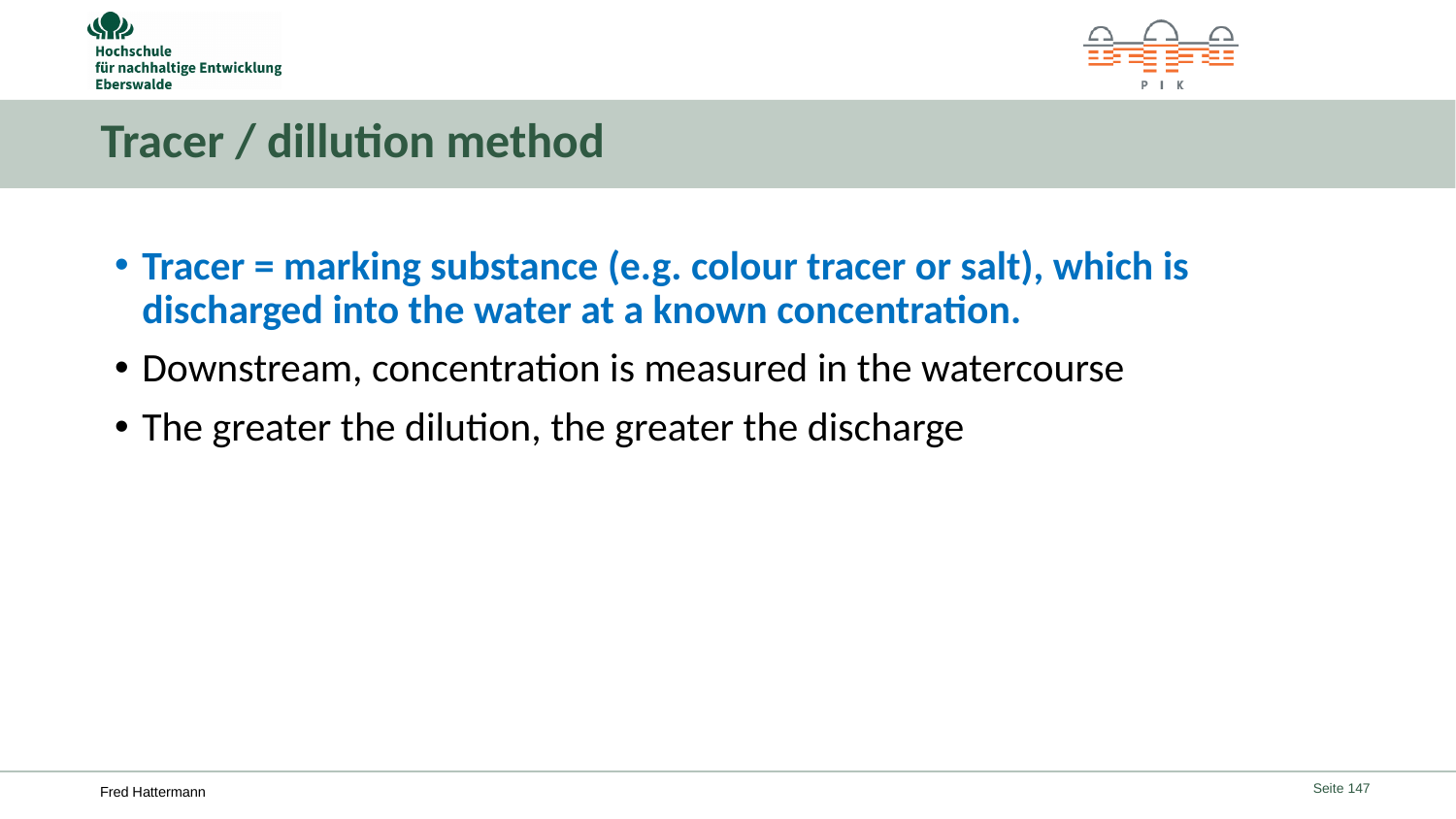

# Tracer / dillution method
Tracer = marking substance (e.g. colour tracer or salt), which is discharged into the water at a known concentration.
Downstream, concentration is measured in the watercourse
The greater the dilution, the greater the discharge

Seite 147